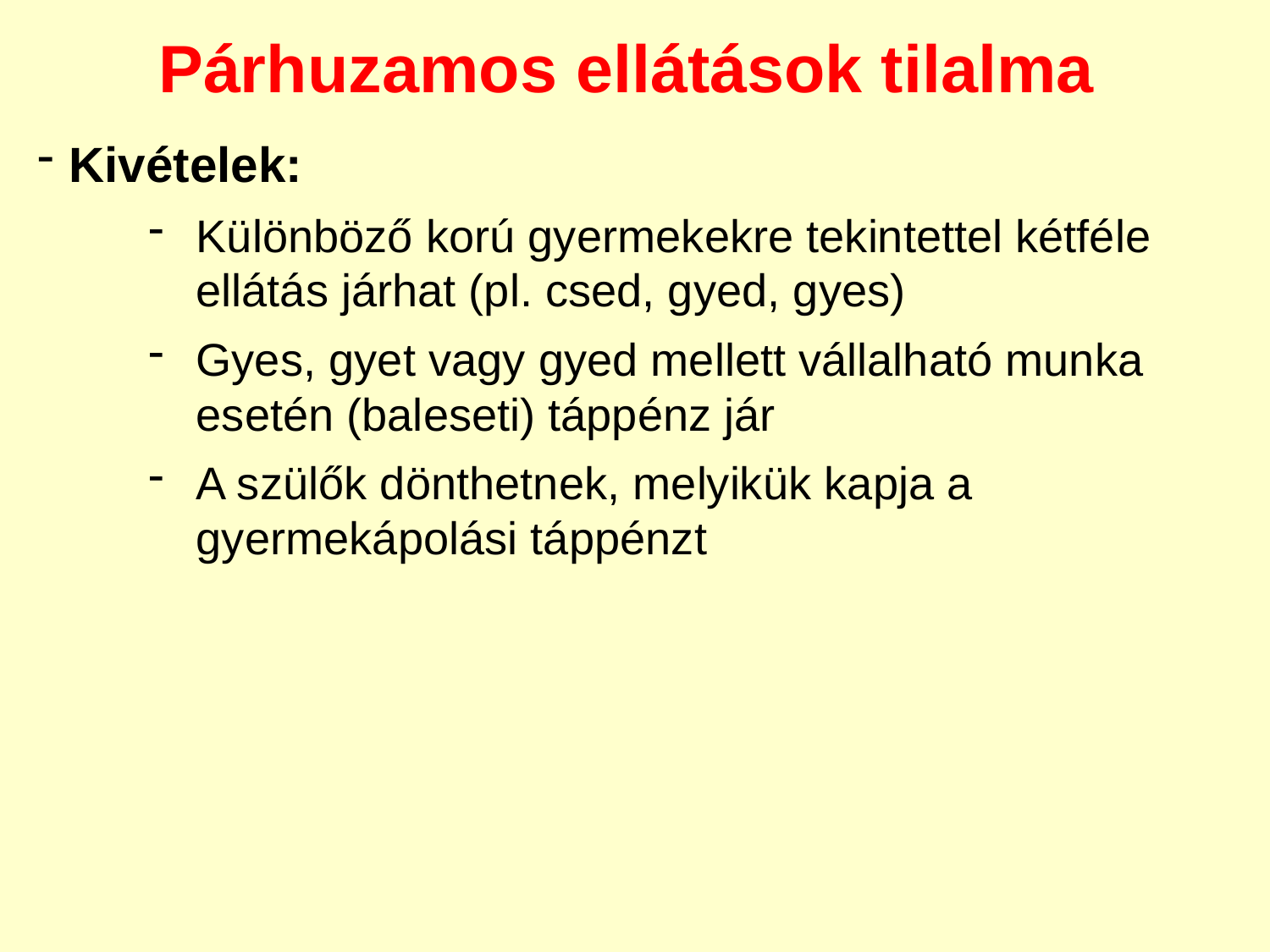

Párhuzamos ellátások tilalma
Kivételek:
Különböző korú gyermekekre tekintettel kétféle ellátás járhat (pl. csed, gyed, gyes)
Gyes, gyet vagy gyed mellett vállalható munka esetén (baleseti) táppénz jár
A szülők dönthetnek, melyikük kapja a gyermekápolási táppénzt